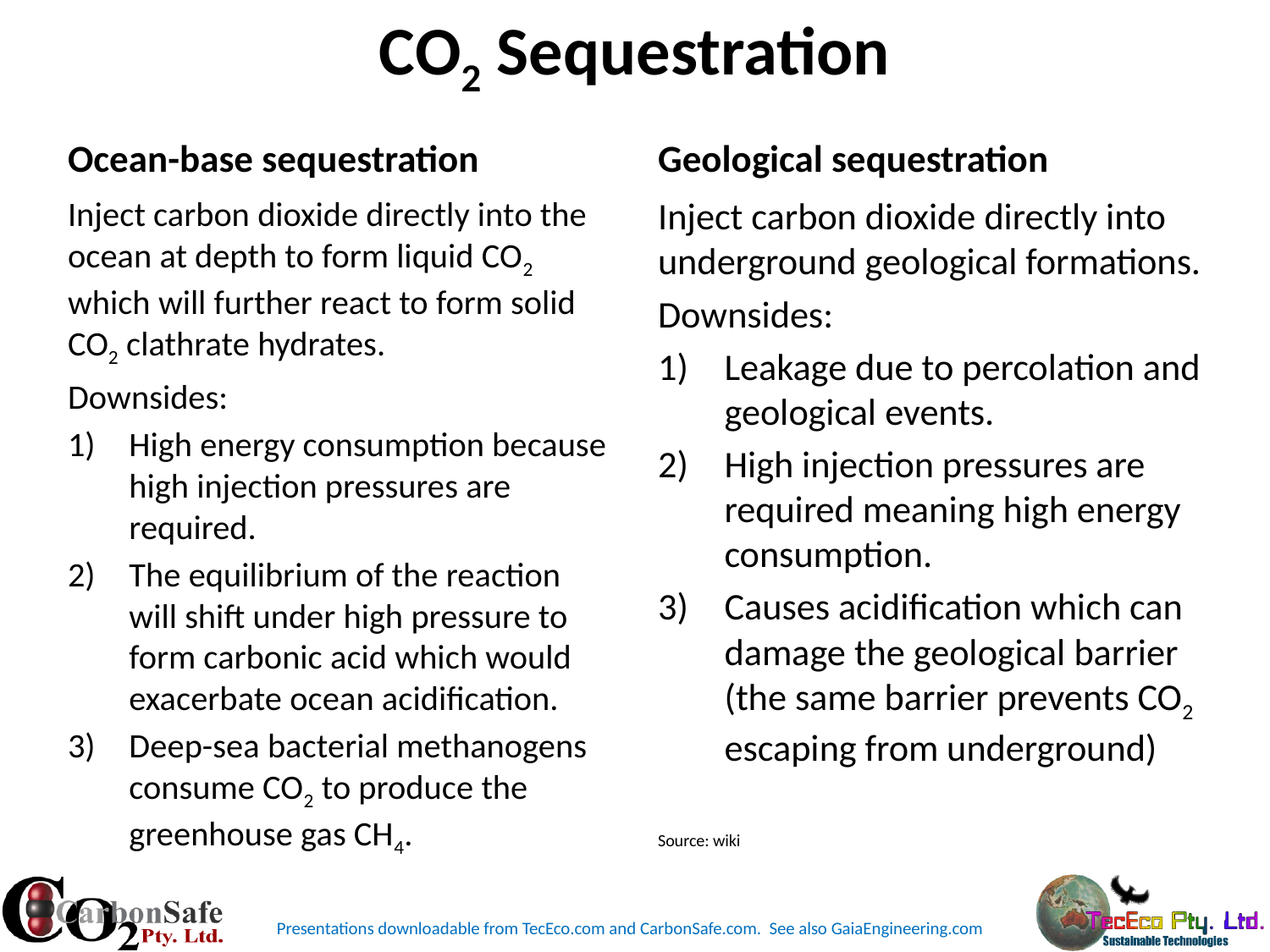

# CO2 Sequestration
Ocean-base sequestration
Geological sequestration
Inject carbon dioxide directly into the ocean at depth to form liquid CO2 which will further react to form solid CO2 clathrate hydrates.
Downsides:
High energy consumption because high injection pressures are required.
The equilibrium of the reaction will shift under high pressure to form carbonic acid which would exacerbate ocean acidification.
Deep-sea bacterial methanogens consume CO2 to produce the greenhouse gas CH4.

Inject carbon dioxide directly into underground geological formations.
Downsides:
Leakage due to percolation and geological events.
High injection pressures are required meaning high energy consumption.
Causes acidification which can damage the geological barrier (the same barrier prevents CO2 escaping from underground)

Source: wiki
Presentations downloadable from TecEco.com and CarbonSafe.com.  See also GaiaEngineering.com